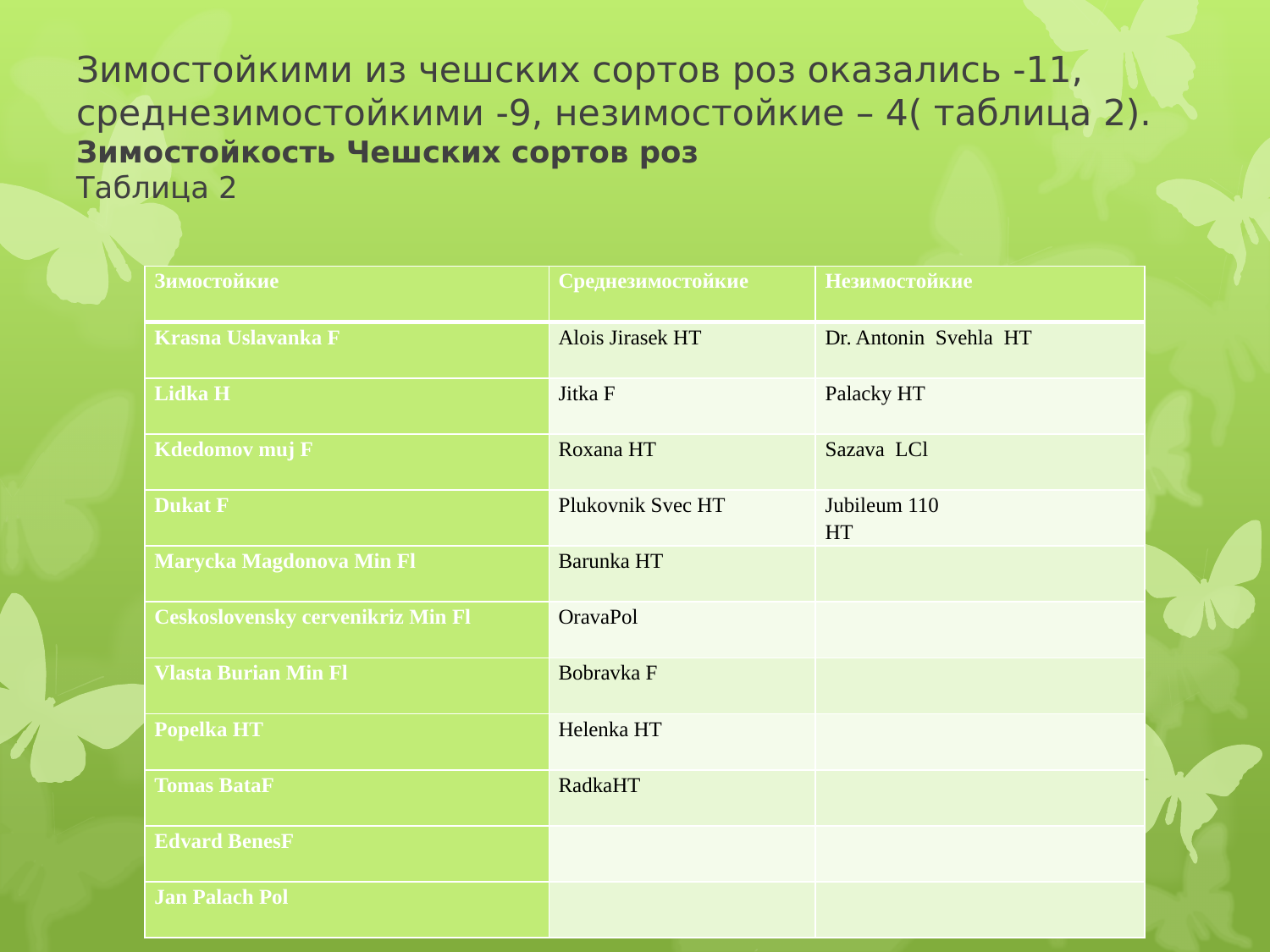

# Зимостойкими из чешских сортов роз оказались -11, среднезимостойкими -9, незимостойкие – 4( таблица 2). Зимостойкость Чешских сортов роз                                                 Таблица 2
| Зимостойкие | Среднезимостойкие | Незимостойкие |
| --- | --- | --- |
| Krasna Uslavanka F | Alois Jirasek HT | Dr. Antonin Svehla HT |
| Lidka H | Jitka F | Palacky HT |
| Kdedomov muj F | Roxana HT | Sazava LCl |
| Dukat F | Plukovnik Svec HT | Jubileum 110 HT |
| Marycka Magdonova Min Fl | Barunka HT |  |
| Ceskoslovensky cervenikriz Min Fl | OravaPol |  |
| Vlasta Burian Min Fl | Bobravka F |  |
| Popelka HT | Helenka HT |  |
| Tomas BataF | RadkaHT |  |
| Edvard BenesF |  |  |
| Jan Palach Pol |  |  |